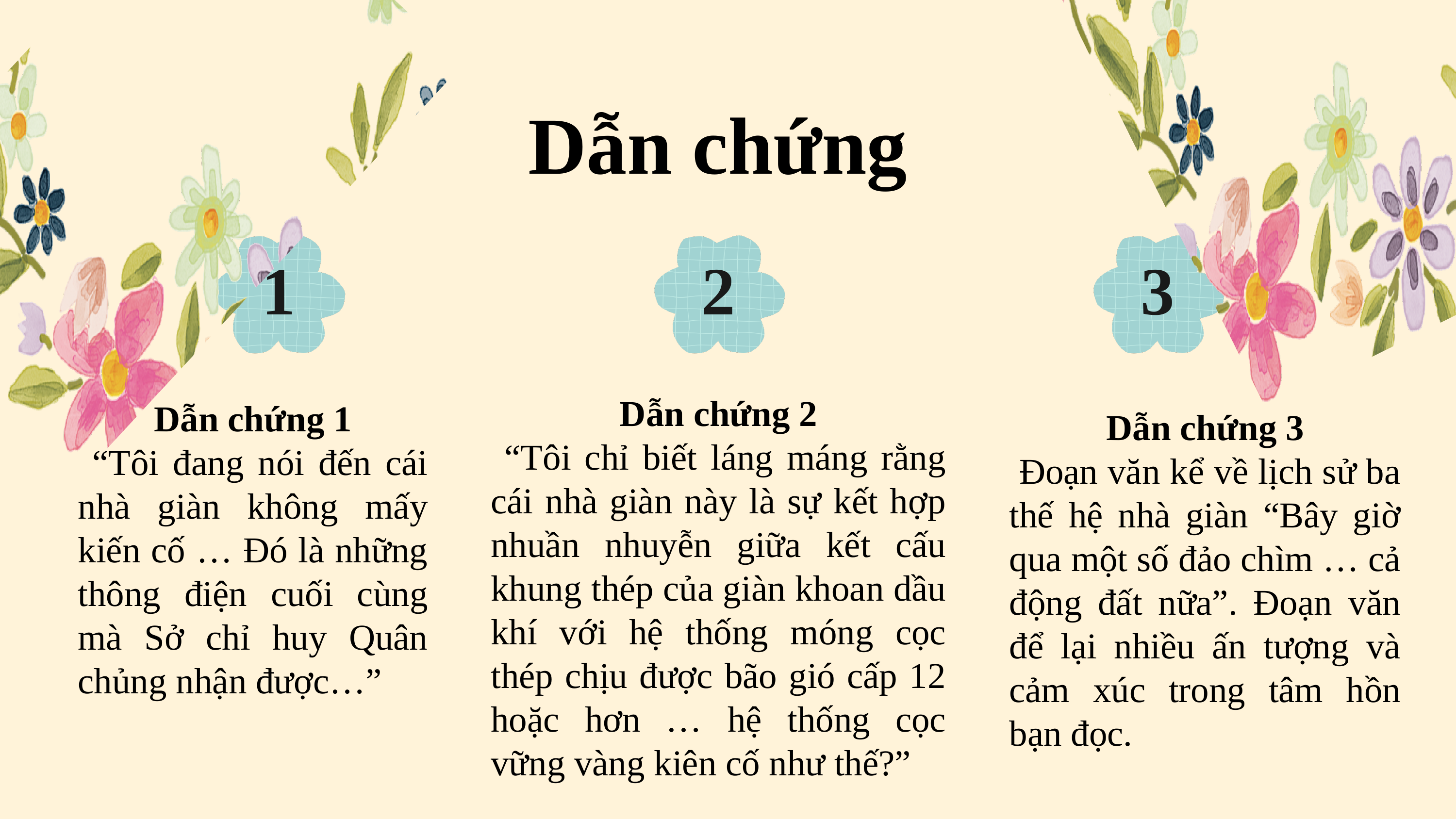

Dẫn chứng

1
2
3
Dẫn chứng 2
 “Tôi chỉ biết láng máng rằng cái nhà giàn này là sự kết hợp nhuần nhuyễn giữa kết cấu khung thép của giàn khoan dầu khí với hệ thống móng cọc thép chịu được bão gió cấp 12 hoặc hơn … hệ thống cọc vững vàng kiên cố như thế?”
Dẫn chứng 1
 “Tôi đang nói đến cái nhà giàn không mấy kiến cố … Đó là những thông điện cuối cùng mà Sở chỉ huy Quân chủng nhận được…”
Dẫn chứng 3
 Đoạn văn kể về lịch sử ba thế hệ nhà giàn “Bây giờ qua một số đảo chìm … cả động đất nữa”. Đoạn văn để lại nhiều ấn tượng và cảm xúc trong tâm hồn bạn đọc.